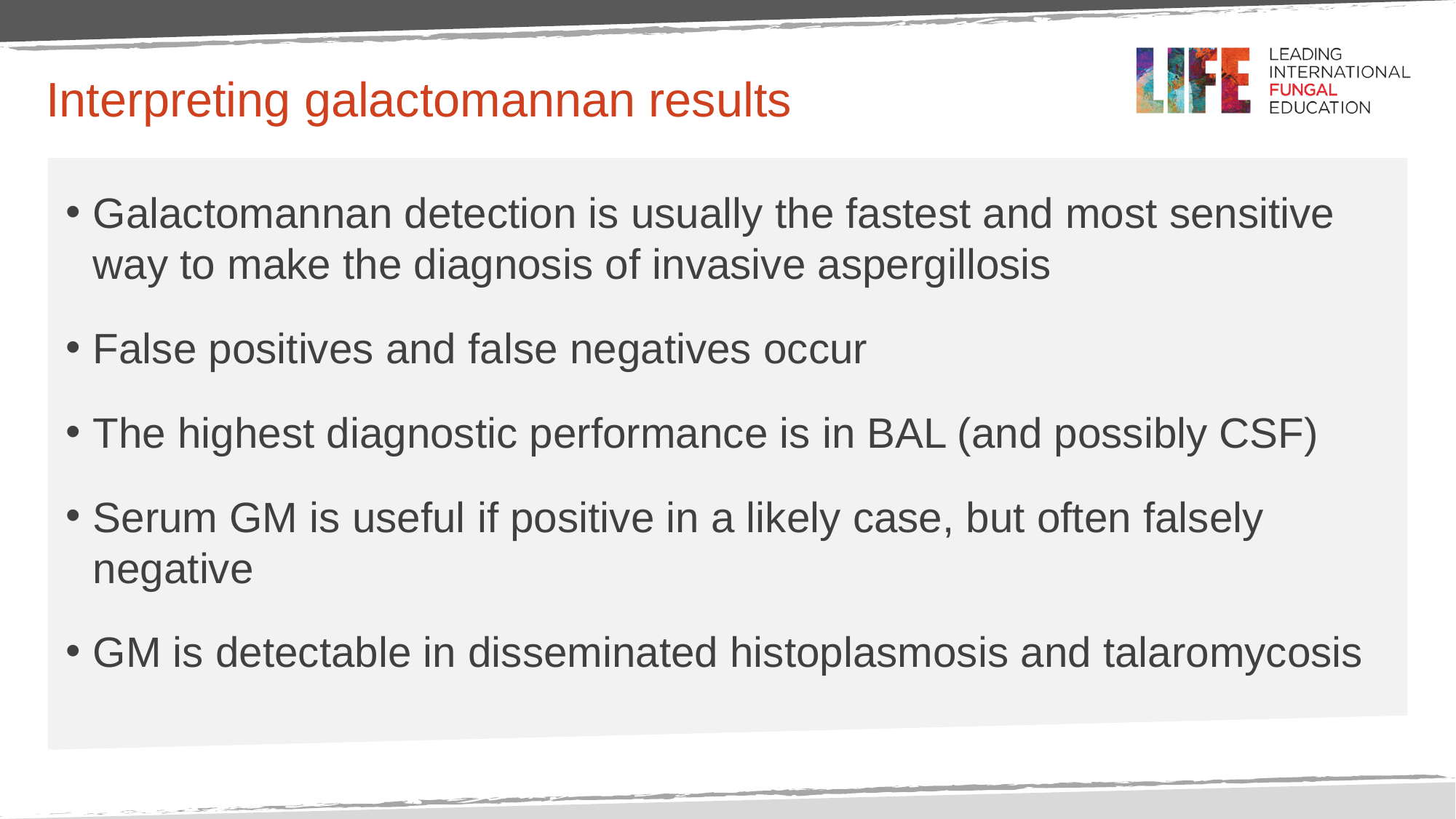

# Interpreting galactomannan results
Galactomannan detection is usually the fastest and most sensitive way to make the diagnosis of invasive aspergillosis
False positives and false negatives occur
The highest diagnostic performance is in BAL (and possibly CSF)
Serum GM is useful if positive in a likely case, but often falsely negative
GM is detectable in disseminated histoplasmosis and talaromycosis